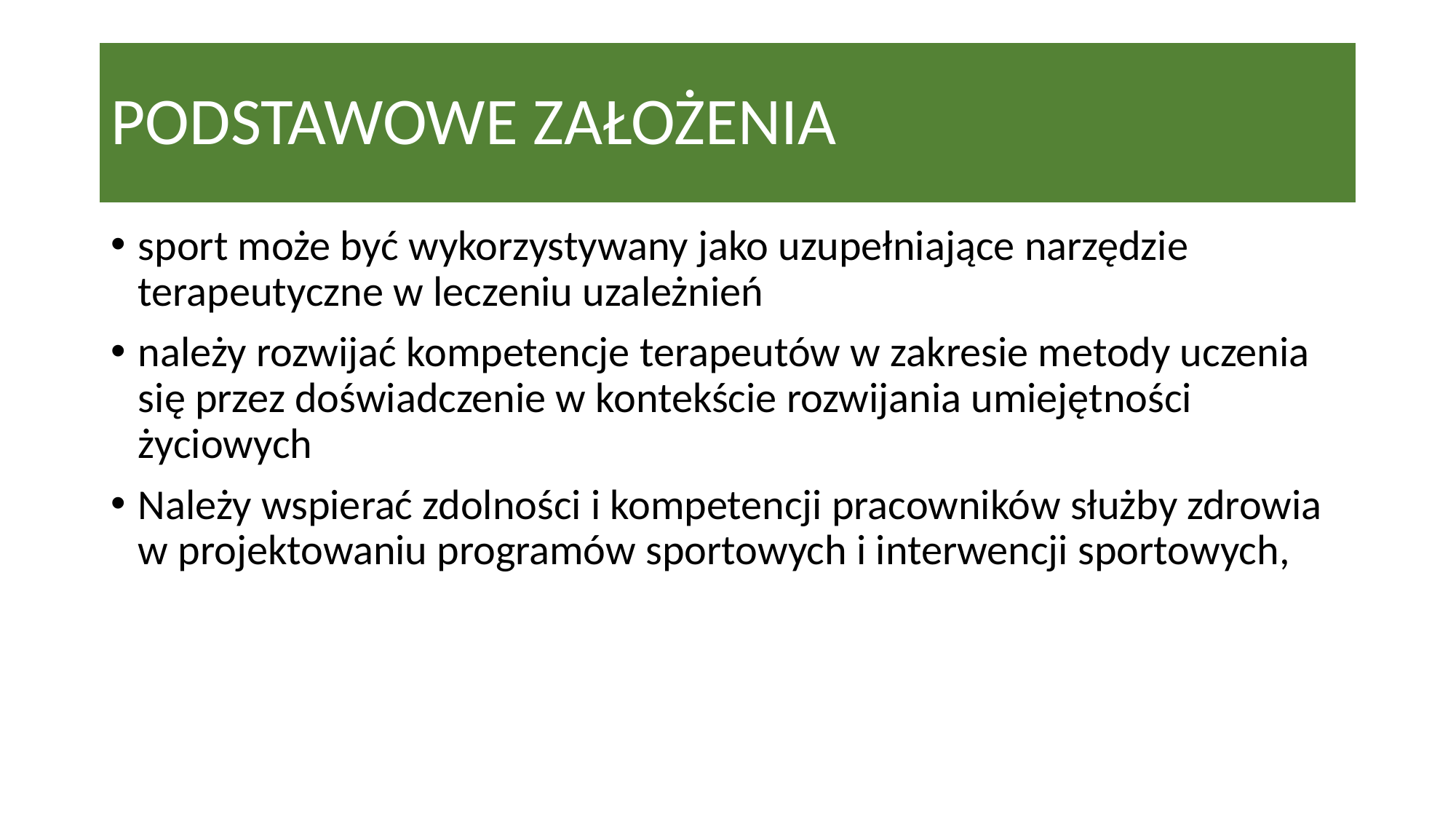

# PODSTAWOWE ZAŁOŻENIA
sport może być wykorzystywany jako uzupełniające narzędzie terapeutyczne w leczeniu uzależnień
należy rozwijać kompetencje terapeutów w zakresie metody uczenia się przez doświadczenie w kontekście rozwijania umiejętności życiowych
Należy wspierać zdolności i kompetencji pracowników służby zdrowia w projektowaniu programów sportowych i interwencji sportowych,